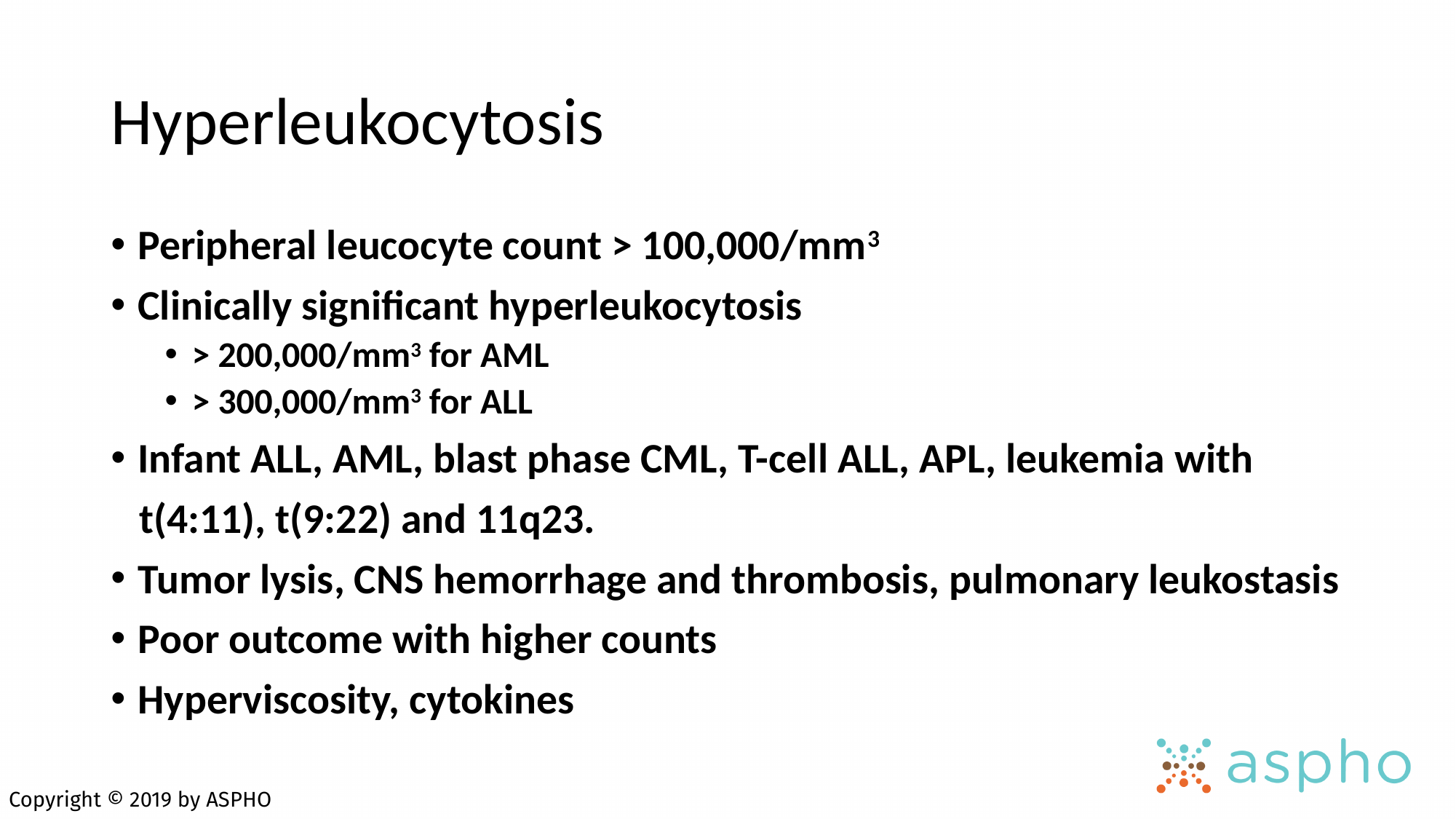

# Hyperleukocytosis
Peripheral leucocyte count > 100,000/mm3
Clinically significant hyperleukocytosis
> 200,000/mm3 for AML
> 300,000/mm3 for ALL
Infant ALL, AML, blast phase CML, T-cell ALL, APL, leukemia with
   t(4:11), t(9:22) and 11q23.
Tumor lysis, CNS hemorrhage and thrombosis, pulmonary leukostasis
Poor outcome with higher counts
Hyperviscosity, cytokines
Copyright © 2019 by ASPHO